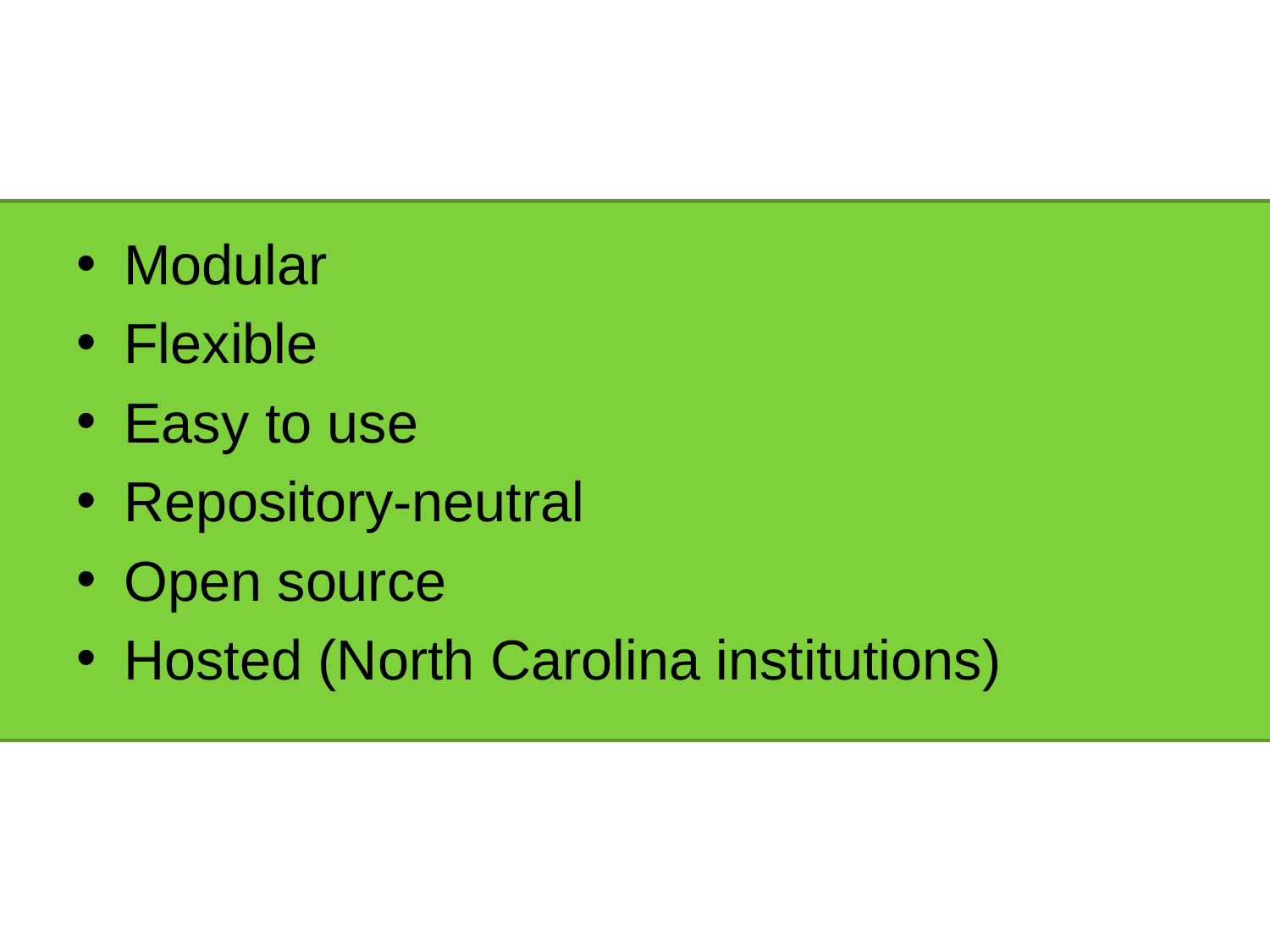

Modular
Flexible
Easy to use
Repository-neutral
Open source
Hosted (North Carolina institutions)